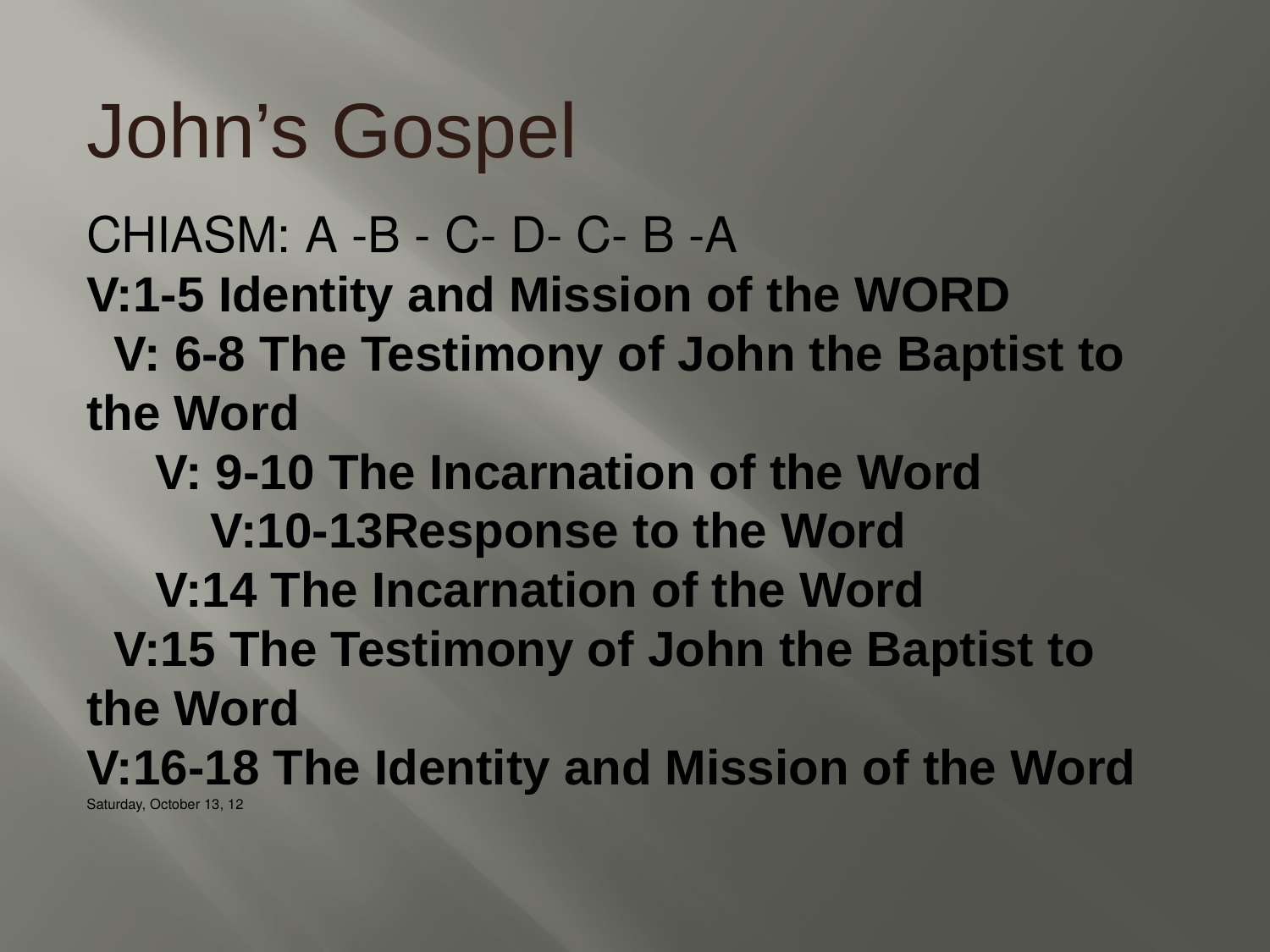

John’s Gospel

CHIASM: A -B - C- D- C- B -A
V:1-5 Identity and Mission of the WORD
  V: 6-8 The Testimony of John the Baptist to
the Word
     V: 9-10 The Incarnation of the Word
         V:10-13Response to the Word
     V:14 The Incarnation of the Word
  V:15 The Testimony of John the Baptist to the Word
V:16-18 The Identity and Mission of the Word
Saturday, October 13, 12